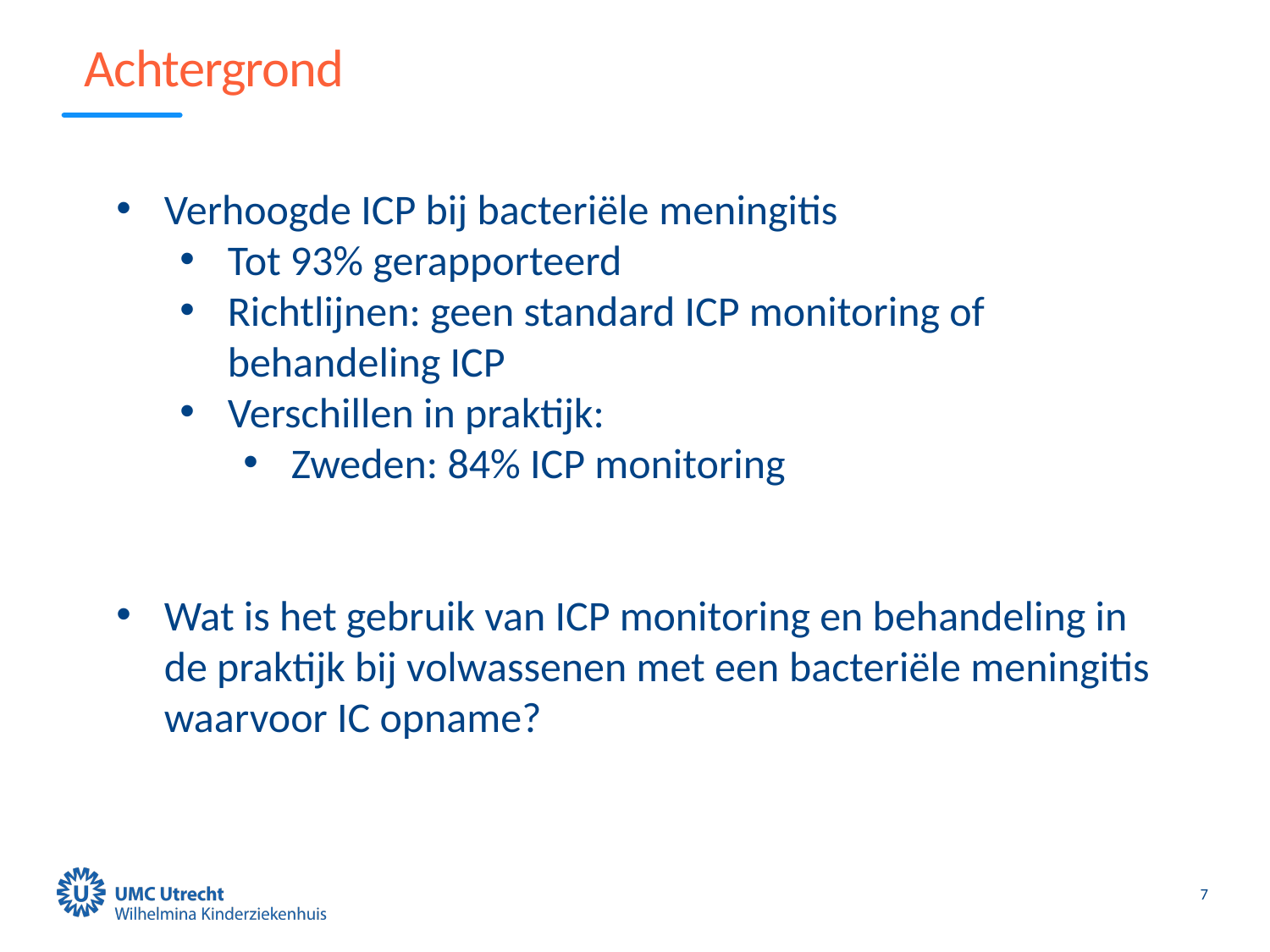

# Achtergrond
Verhoogde ICP bij bacteriële meningitis
Tot 93% gerapporteerd
Richtlijnen: geen standard ICP monitoring of behandeling ICP
Verschillen in praktijk:
Zweden: 84% ICP monitoring

Wat is het gebruik van ICP monitoring en behandeling in de praktijk bij volwassenen met een bacteriële meningitis waarvoor IC opname?

7